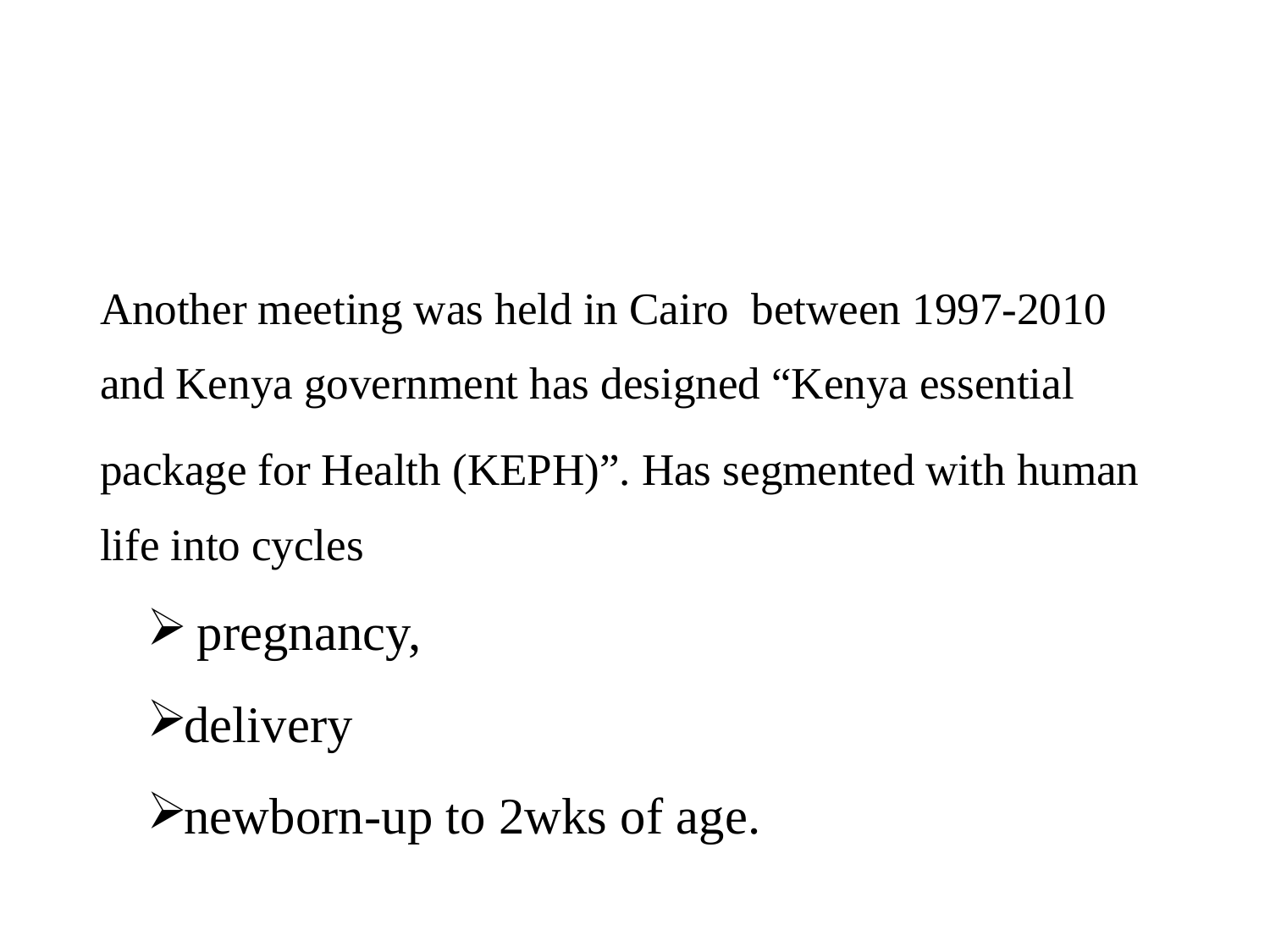

#
Another meeting was held in Cairo  between 1997-2010  and Kenya government has designed “Kenya essential
package for Health (KEPH)”. Has segmented with human life into cycles
 pregnancy,
delivery
newborn-up to 2wks of age.